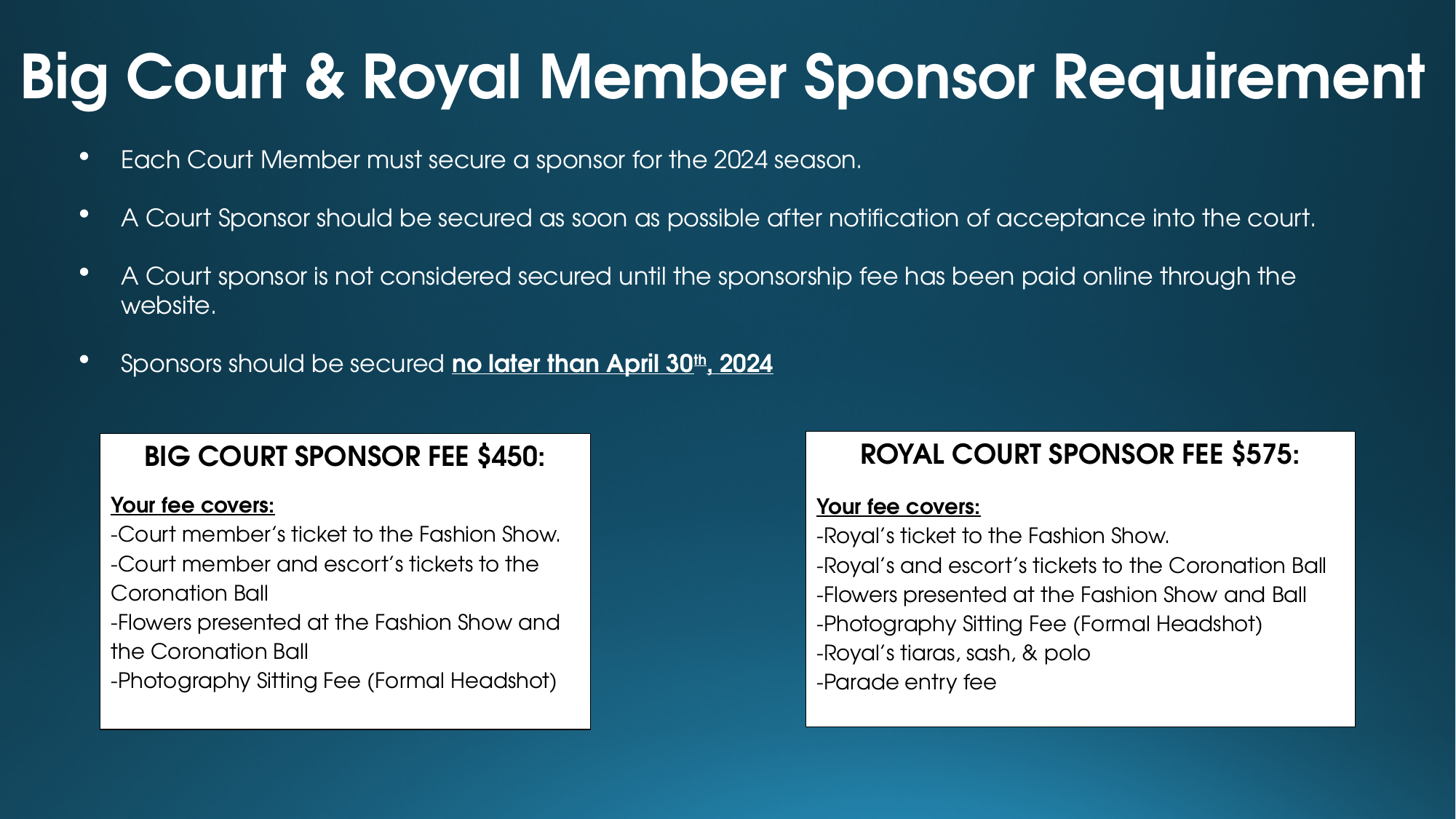

# Big Court & Royal Member Sponsor Requirement
Each Court Member must secure a sponsor for the 2024 season.

A Court Sponsor should be secured as soon as possible after notification of acceptance into the court.

A Court sponsor is not considered secured until the sponsorship fee has been paid online through the website.

Sponsors should be secured no later than April 30th, 2024
ROYAL COURT SPONSOR FEE $575:

Your fee covers:
-Royal’s ticket to the Fashion Show.
-Royal’s and escort’s tickets to the Coronation Ball
-Flowers presented at the Fashion Show and Ball
-Photography Sitting Fee (Formal Headshot)
-Royal’s tiaras, sash, & polo
-Parade entry fee
BIG COURT SPONSOR FEE $450:

Your fee covers:
-Court member’s ticket to the Fashion Show.
-Court member and escort’s tickets to the Coronation Ball
-Flowers presented at the Fashion Show and the Coronation Ball
-Photography Sitting Fee (Formal Headshot)